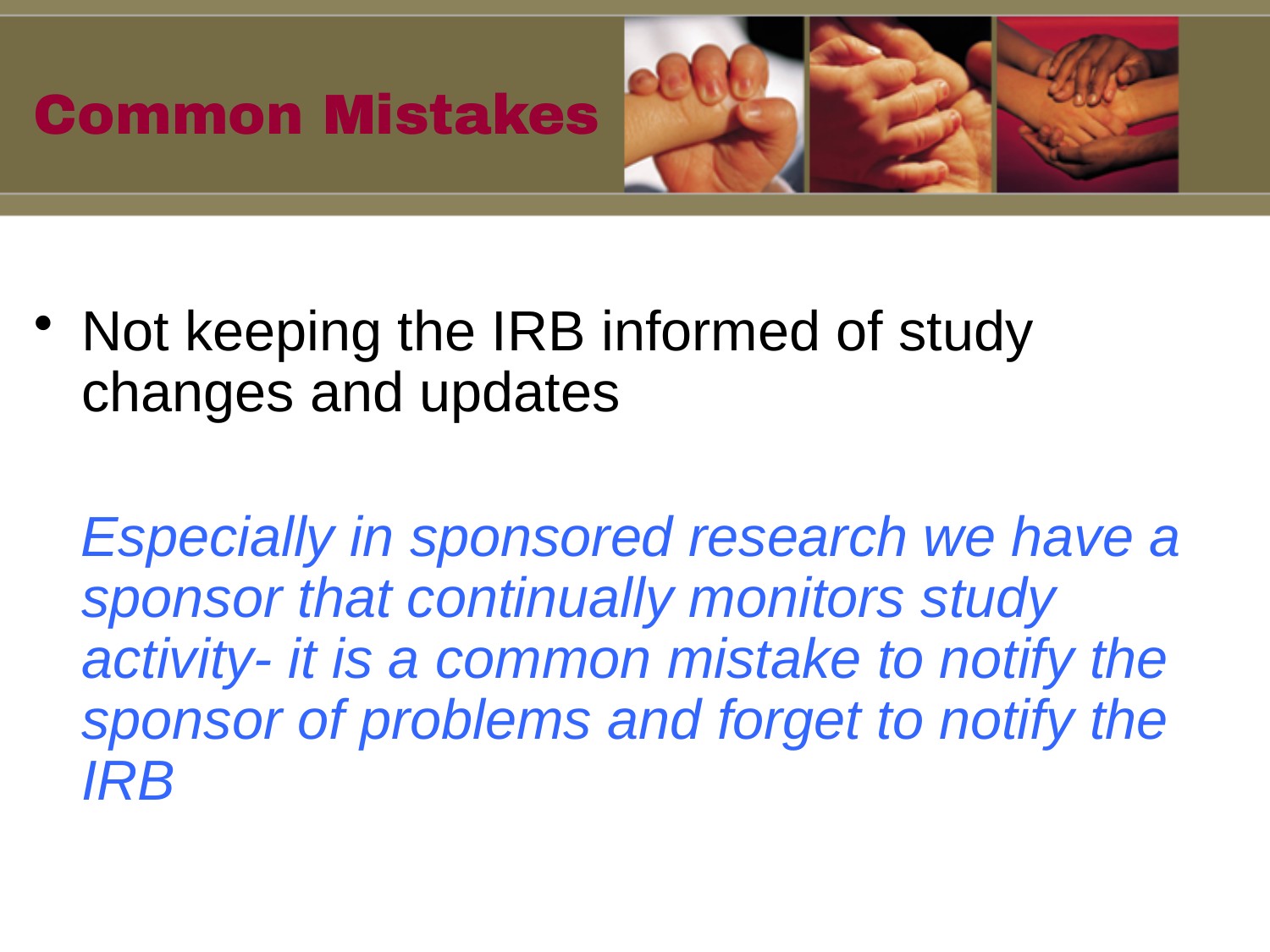

# Common Mistakes
Not keeping the IRB informed of study changes and updates

   Especially in sponsored research we have a sponsor that continually monitors study activity- it is a common mistake to notify the sponsor of problems and forget to notify the IRB